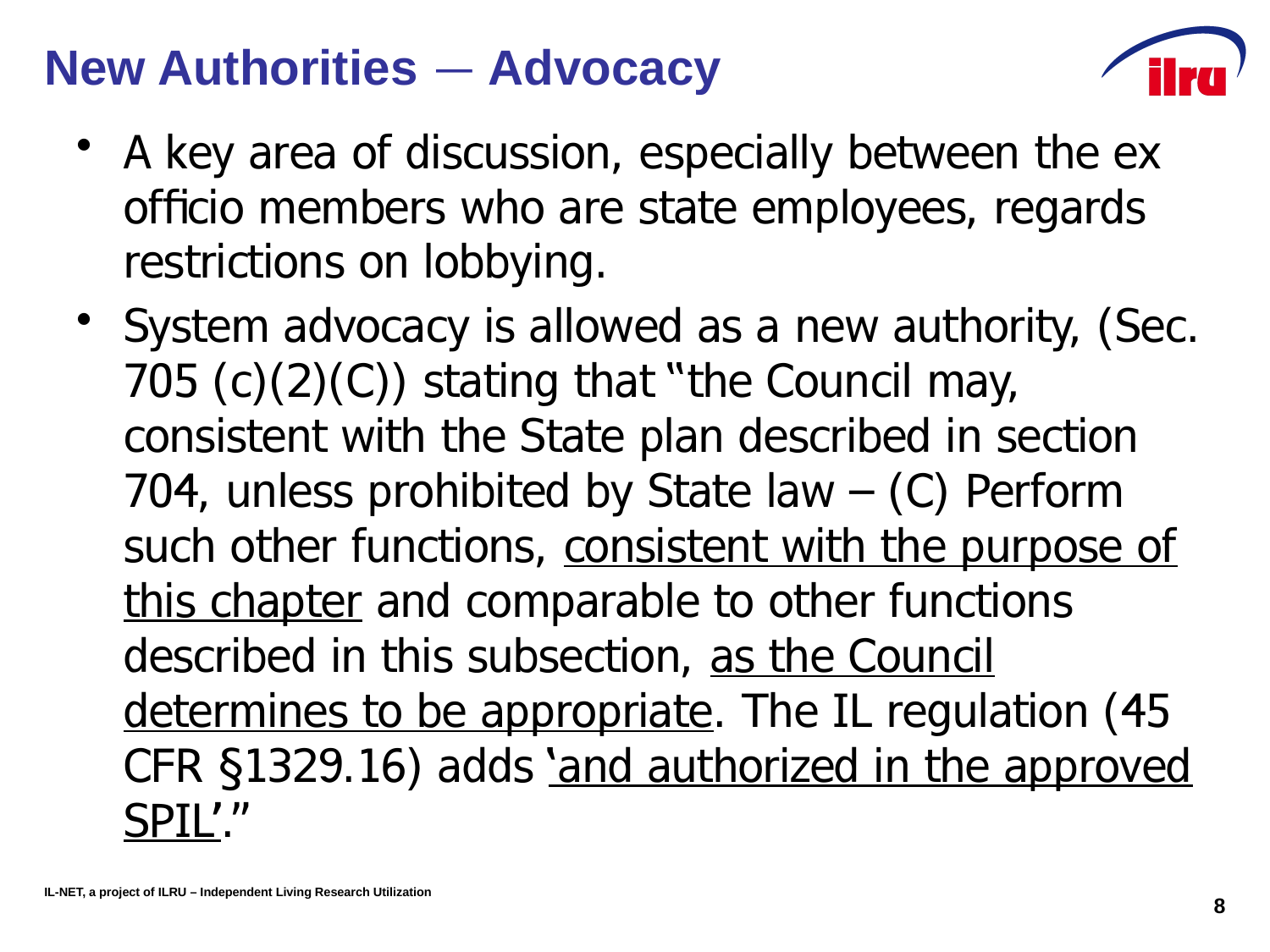

# New Authorities — Advocacy
A key area of discussion, especially between the ex officio members who are state employees, regards restrictions on lobbying.
System advocacy is allowed as a new authority, (Sec. 705 (c)(2)(C)) stating that “the Council may, consistent with the State plan described in section 704, unless prohibited by State law – (C) Perform such other functions, consistent with the purpose of this chapter and comparable to other functions described in this subsection, as the Council determines to be appropriate. The IL regulation (45 CFR §1329.16) adds ‘and authorized in the approved SPIL’.”
8